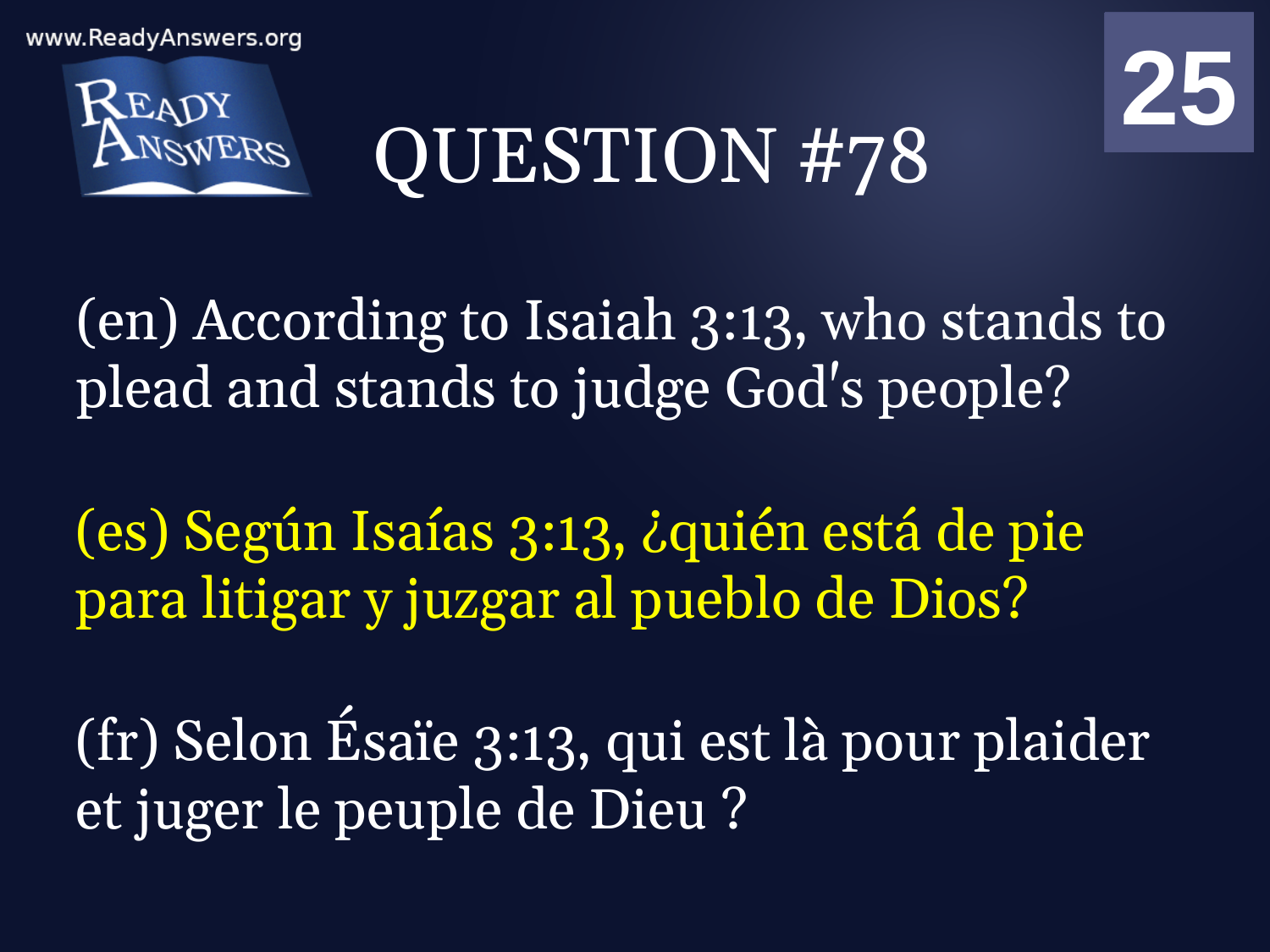

01
02
03
04
05
06
07
08
09
10
11
12
13
14
15
16
17
18
19
20
21
22
23
24
25
00
# QUESTION #78
(en) According to Isaiah 3:13, who stands to plead and stands to judge God's people?
(es) Según Isaías 3:13, ¿quién está de pie para litigar y juzgar al pueblo de Dios?
(fr) Selon Ésaïe 3:13, qui est là pour plaider et juger le peuple de Dieu ?